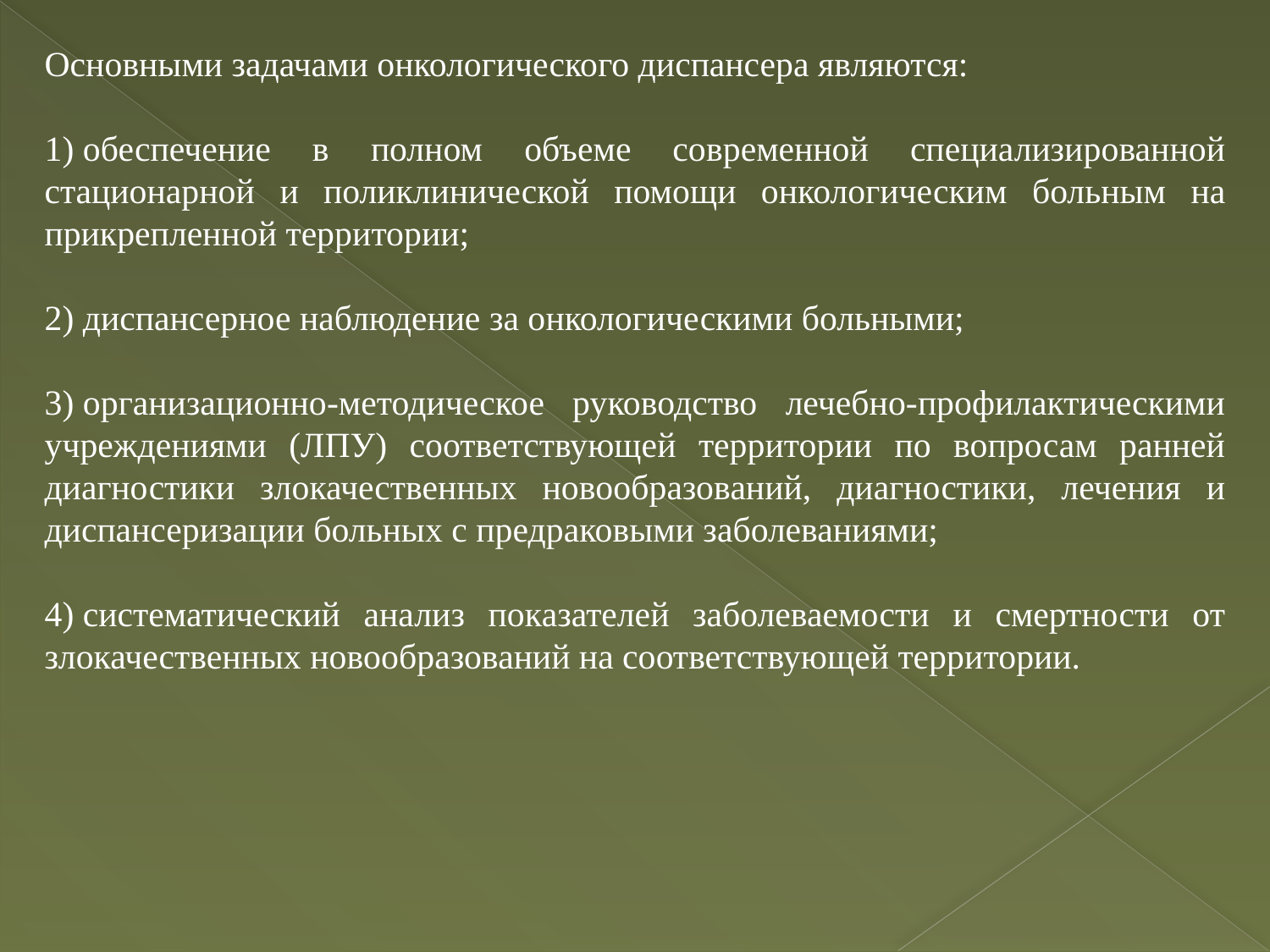

Основными задачами онкологического диспансера являются:

1) обеспечение в полном объеме современной специализированной стационарной и поликлинической помощи онкологическим больным на прикрепленной территории;

2) диспансерное наблюдение за онкологическими больными;

3) организационно-методическое руководство лечебно-профилактическими учреждениями (ЛПУ) соответствующей территории по вопросам ранней диагностики злокачественных новообразований, диагностики, лечения и диспансеризации больных с предраковыми заболеваниями;

4) систематический анализ показателей заболеваемости и смертности от злокачественных новообразований на соответствующей территории.